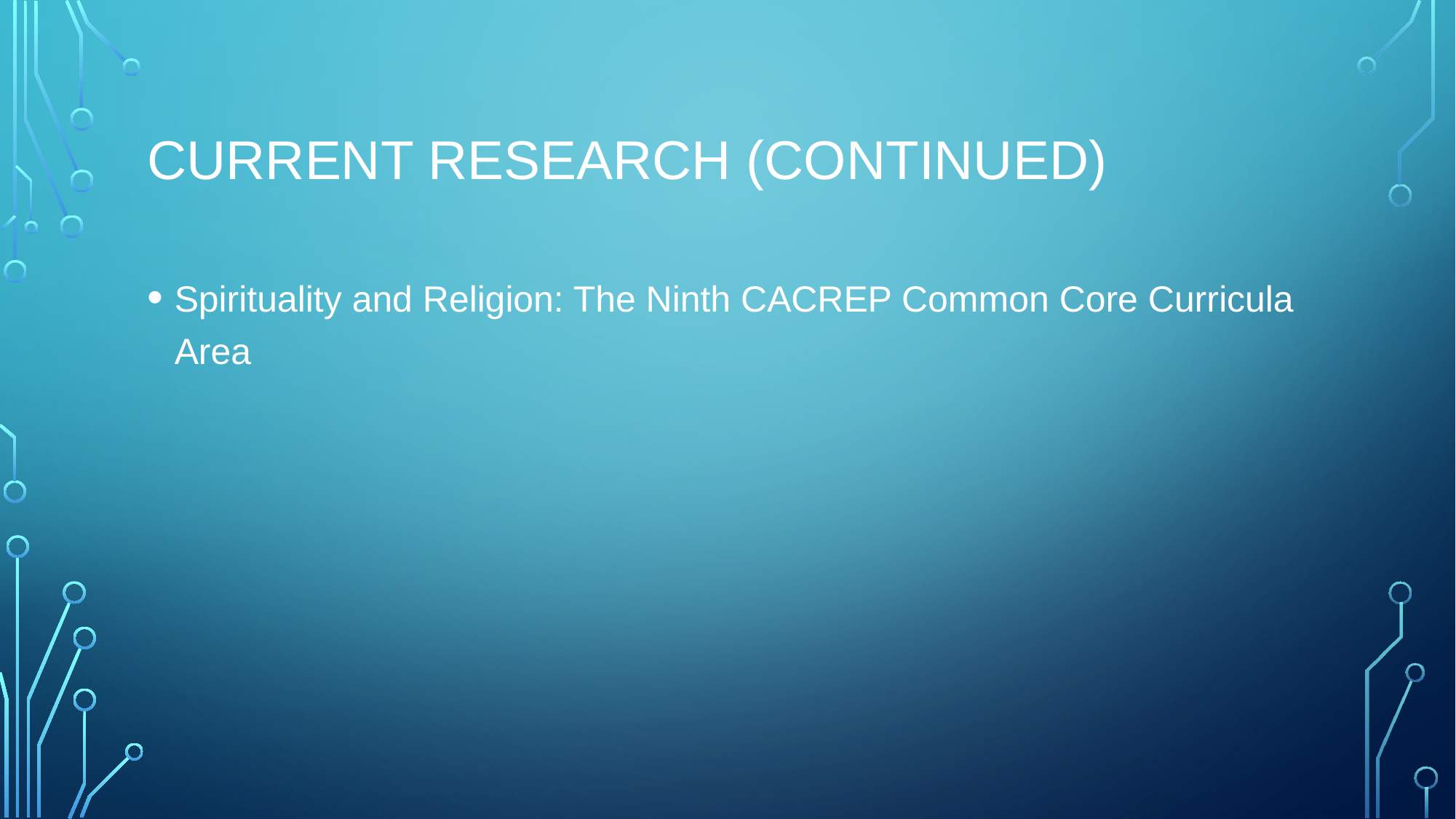

# Current Research (Continued)

Spirituality and Religion: The Ninth CACREP Common Core Curricula Area